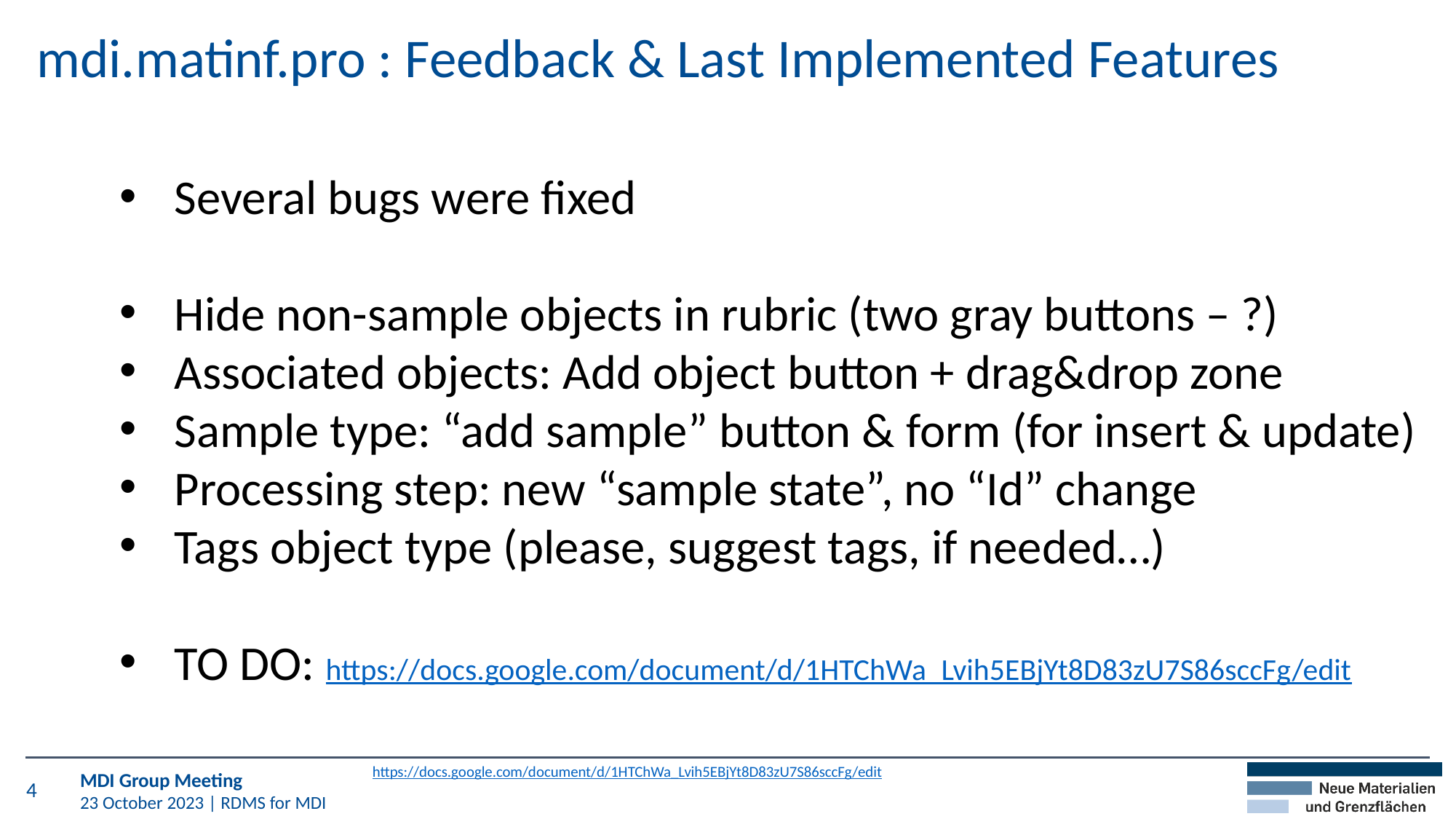

# mdi.matinf.pro : Feedback & Last Implemented Features

Several bugs were fixed

Hide non-sample objects in rubric (two gray buttons – ?)
Associated objects: Add object button + drag&drop zone
Sample type: “add sample” button & form (for insert & update)
Processing step: new “sample state”, no “Id” change
Tags object type (please, suggest tags, if needed…)

TO DO: https://docs.google.com/document/d/1HTChWa_Lvih5EBjYt8D83zU7S86sccFg/edit

https://docs.google.com/document/d/1HTChWa_Lvih5EBjYt8D83zU7S86sccFg/edit